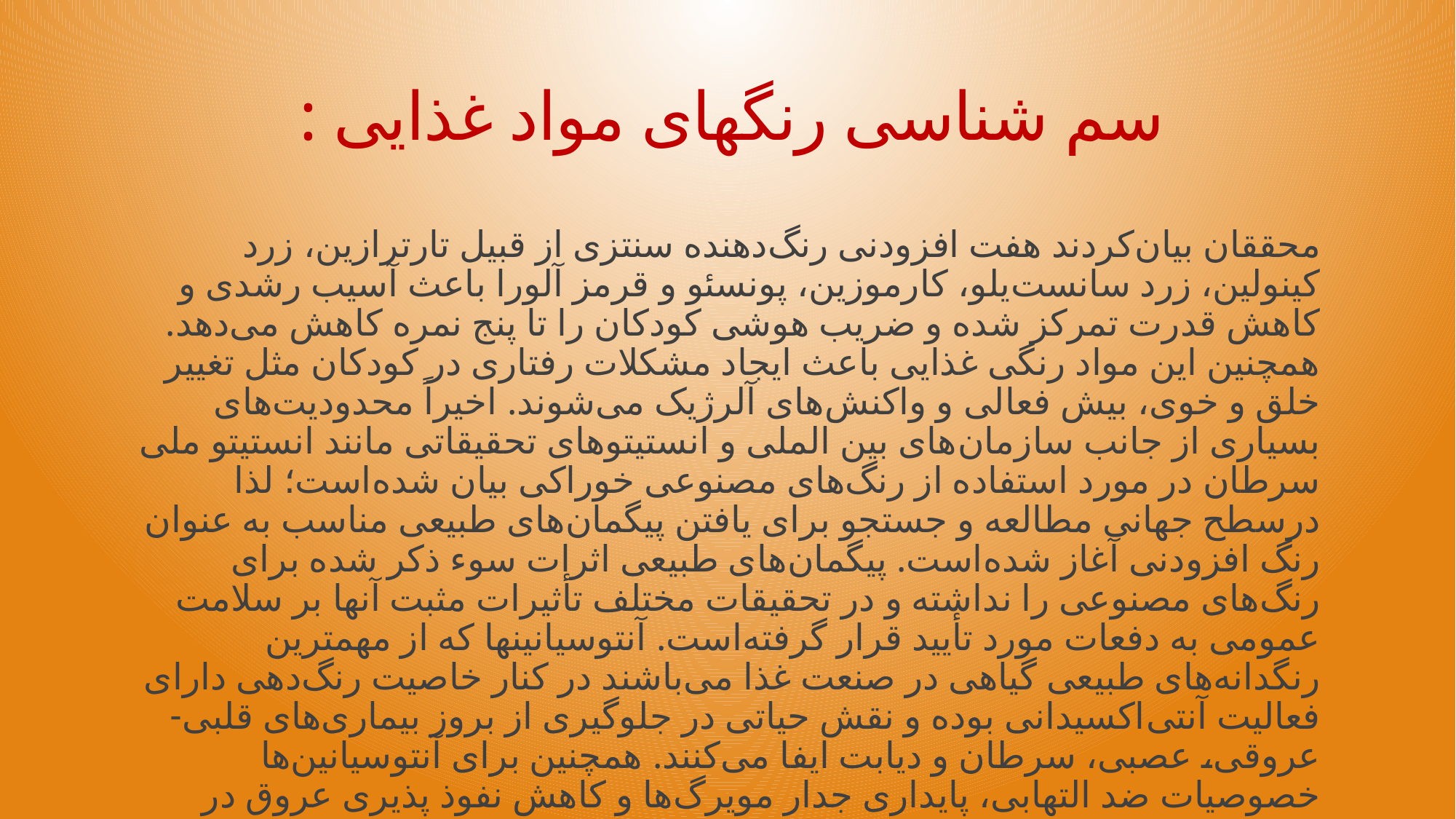

# سم شناسی رنگهای مواد غذایی :
محققان بیان‌کردند هفت افزودنی رنگ‌دهنده سنتزی از قبیل تارترازین‌، زرد کینولین، زرد سانست‌یلو، کارموزین، پونسئو و قرمز آلورا باعث آسیب رشدی و کاهش قدرت تمرکز شده و ضریب هوشی کودکان را تا پنج نمره کاهش می‌دهد. همچنین این مواد رنگی غذایی باعث ایجاد مشکلات رفتاری در کودکان مثل تغییر خلق و خوی، بیش فعالی و واکنش‌های آلرژیک می‌شوند. اخیراً محدودیت‌های بسیاری از جانب سازمان‌های بین الملی و انستیتوهای تحقیقاتی مانند انستیتو ملی سرطان در مورد استفاده از رنگ‌های مصنوعی خوراکی بیان شده‌است؛ لذا درسطح جهانی مطالعه و جستجو برای یافتن پیگمان‌های طبیعی مناسب به عنوان رنگ افزودنی آغاز شده‌است. پیگمان‌های طبیعی اثرات سوء ذکر شده برای رنگ‌های مصنوعی را نداشته و در تحقیقات مختلف تأثیرات مثبت آنها بر سلامت عمومی به دفعات مورد تأیید قرار گرفته‌است. آنتوسیانینها که از مهمترین رنگدانه‌های طبیعی گیاهی در صنعت غذا می‌باشند در کنار خاصیت رنگ‌دهی دارای فعالیت آنتی‌اکسیدانی بوده و نقش حیاتی در جلوگیری از بروز بیماری‌های قلبی- عروقی، عصبی، سرطان و دیابت ایفا می‌کنند. همچنین برای آنتوسیانین‌ها خصوصیات ضد التهابی، پایداری جدار مویرگ‌ها و کاهش نفوذ پذیری عروق در منابع علمی ذکرشده‌است.